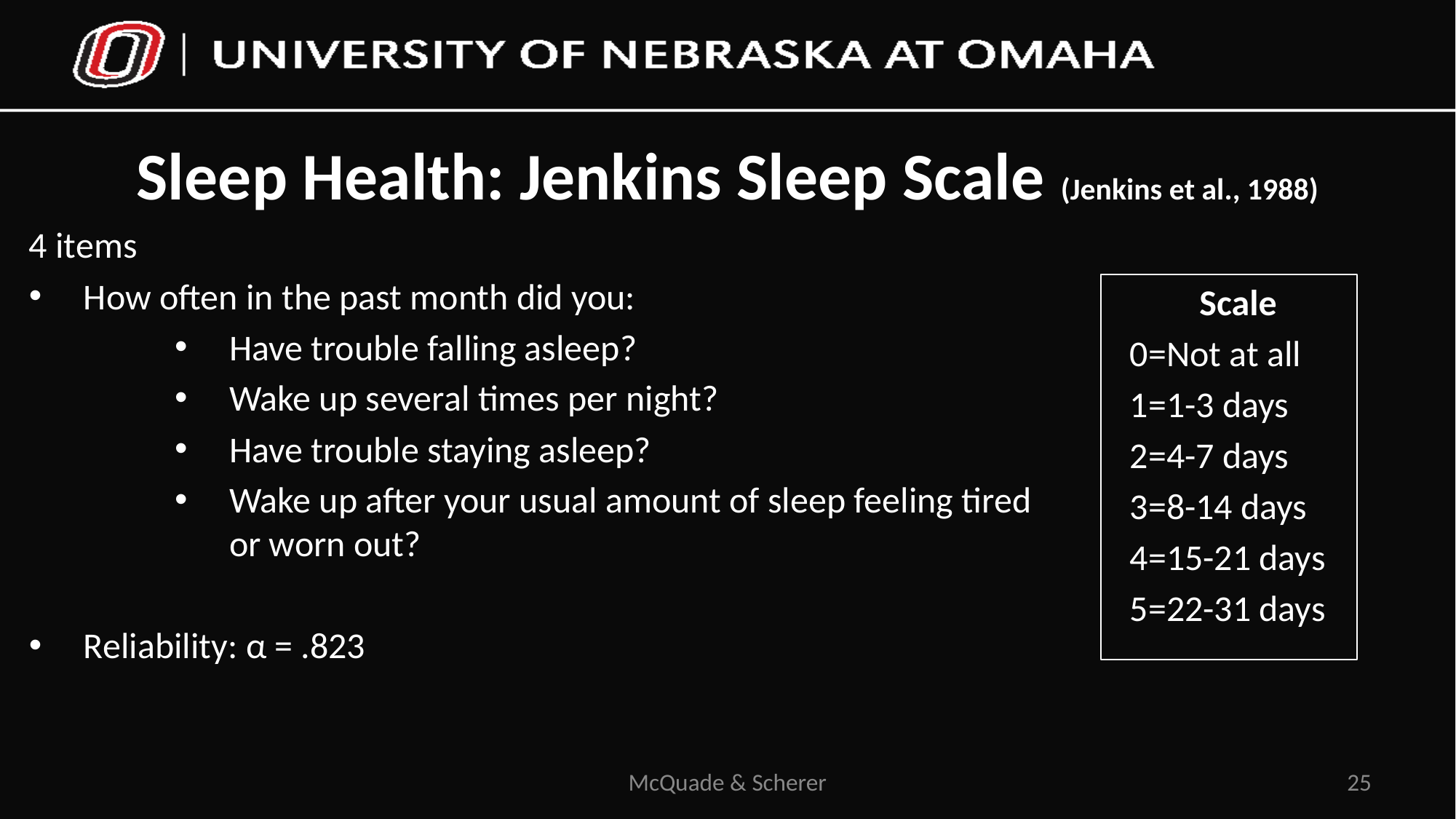

# Sleep Health: Jenkins Sleep Scale (Jenkins et al., 1988)
4 items
How often in the past month did you:
Have trouble falling asleep?
Wake up several times per night?
Have trouble staying asleep?
Wake up after your usual amount of sleep feeling tired or worn out?

Reliability: α = .823

Scale
0=Not at all
1=1-3 days
2=4-7 days
3=8-14 days
4=15-21 days
5=22-31 days

McQuade & Scherer
25